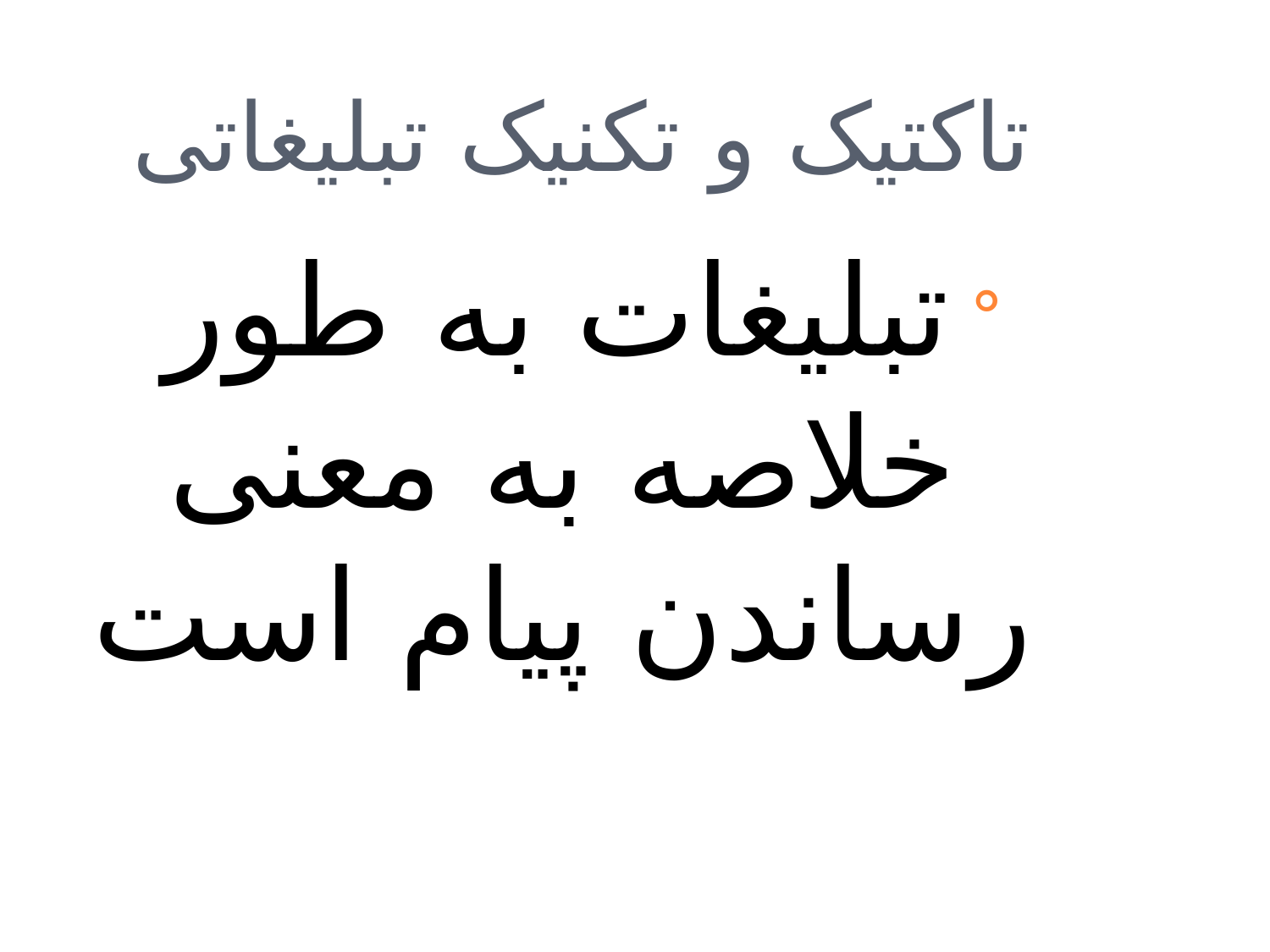

# تاکتیک و تکنیک تبلیغاتی
 تبلیغات به طور خلاصه به معنی رساندن پیام است